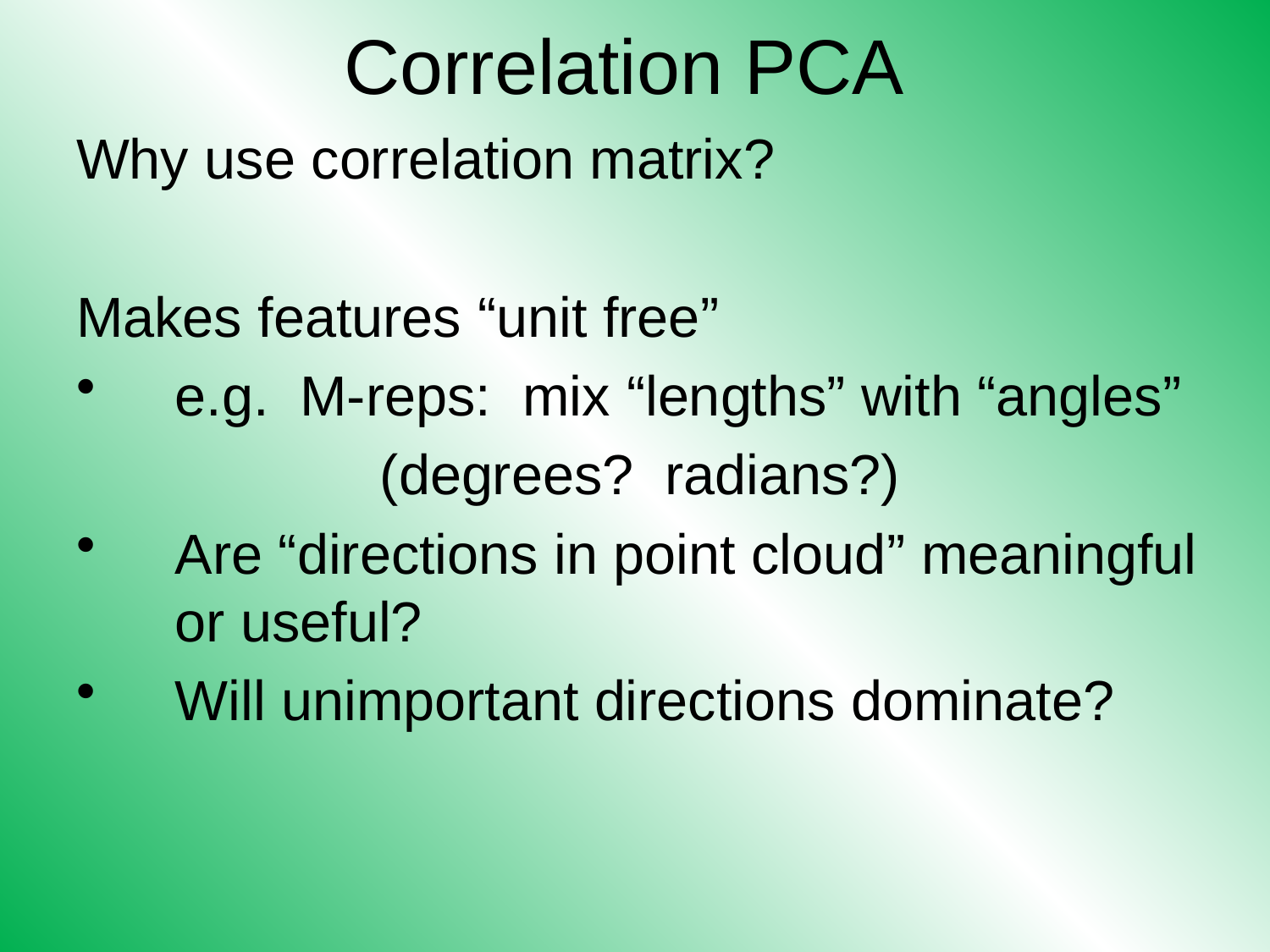

# Correlation PCA
Why use correlation matrix?

Makes features “unit free”
e.g.  M-reps:  mix “lengths” with “angles”
(degrees?  radians?)
Are “directions in point cloud” meaningful or useful?
Will unimportant directions dominate?